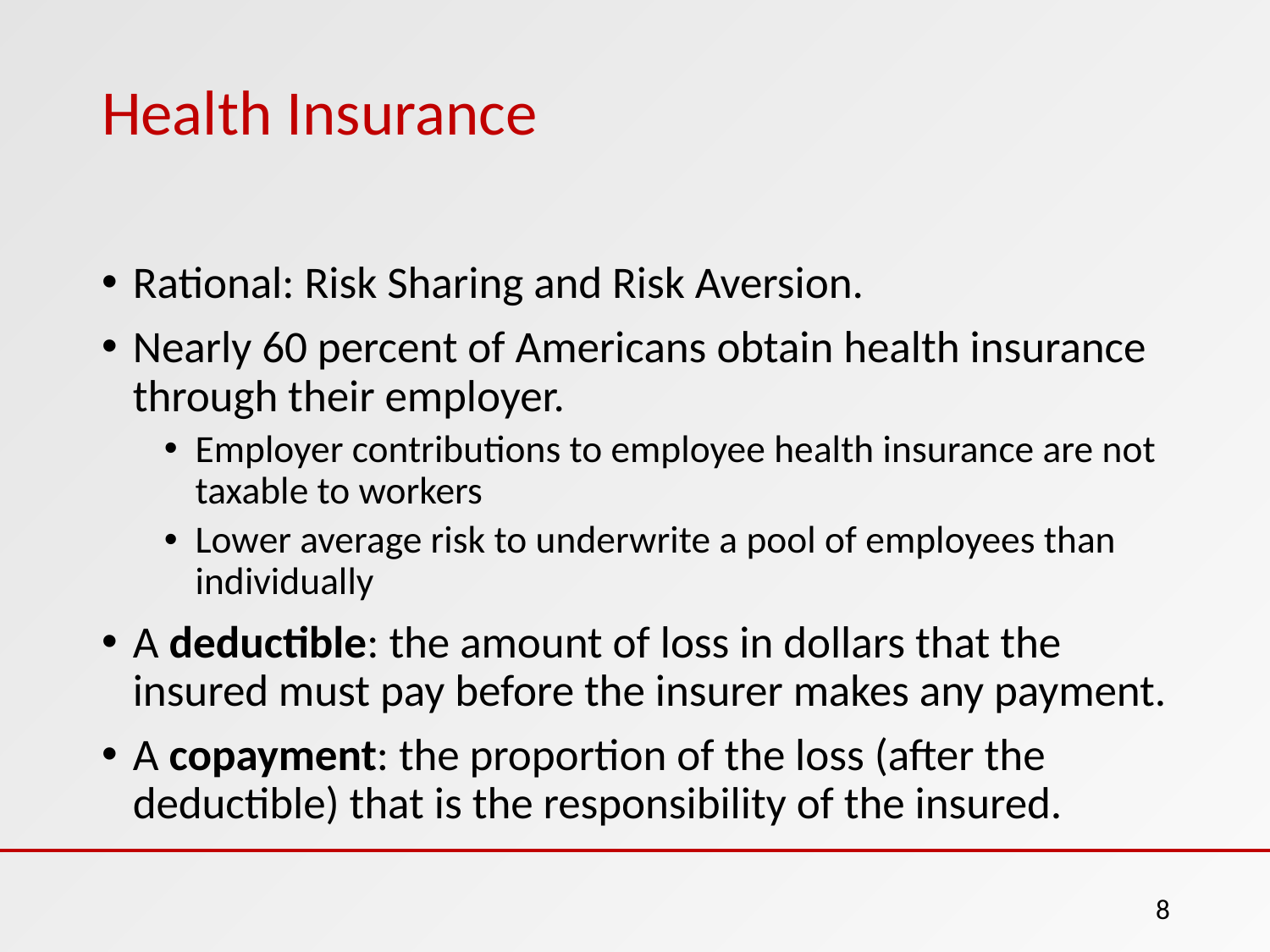

# Health Insurance
Rational: Risk Sharing and Risk Aversion.
Nearly 60 percent of Americans obtain health insurance through their employer.
Employer contributions to employee health insurance are not taxable to workers
Lower average risk to underwrite a pool of employees than individually
A deductible: the amount of loss in dollars that the insured must pay before the insurer makes any payment.
A copayment: the proportion of the loss (after the deductible) that is the responsibility of the insured.
8